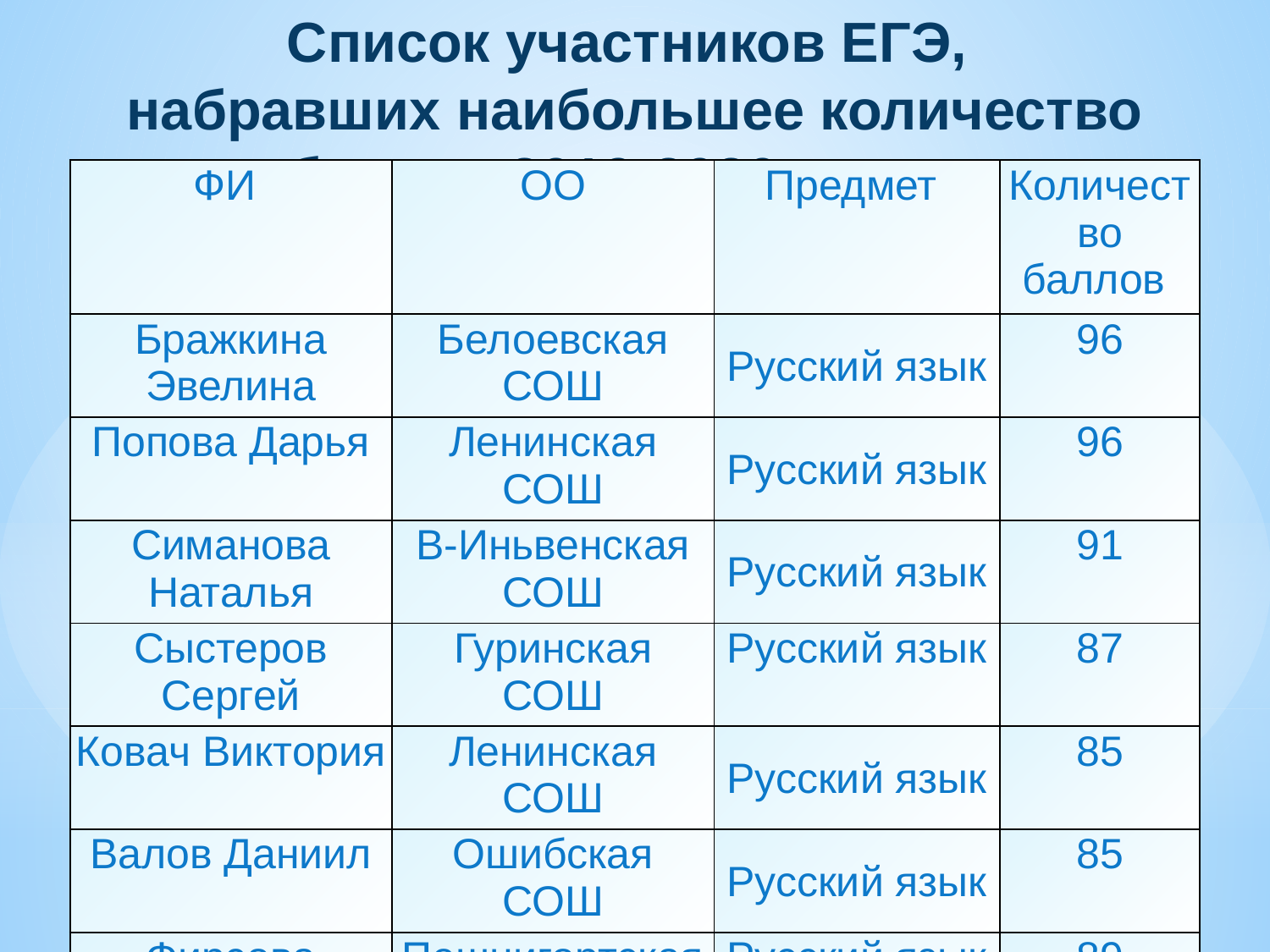

Список участников ЕГЭ,
набравших наибольшее количество баллов 2019-2020  уч.год
| ФИ | ОО | Предмет | Количество баллов |
| --- | --- | --- | --- |
| Бражкина Эвелина | Белоевская СОШ | Русский язык | 96 |
| Попова Дарья | Ленинская СОШ | Русский язык | 96 |
| Симанова Наталья | В-Иньвенская СОШ | Русский язык | 91 |
| Сыстеров Сергей | Гуринская СОШ | Русский язык | 87 |
| Ковач Виктория | Ленинская СОШ | Русский язык | 85 |
| Валов Даниил | Ошибская СОШ | Русский язык | 85 |
| Фирсова Светлана | Пешнигортская СОШ | Русский язык Обществознание | 89 90 |
| Перевощикова Елена | Пешнигортская СОШ | Русский язык | 87 |
| Патруков Максим | Белоевская СОШ | Русский язык | 87 |
| Харин Денис | Самковская СОШ | Математика (профиль) | 84 |